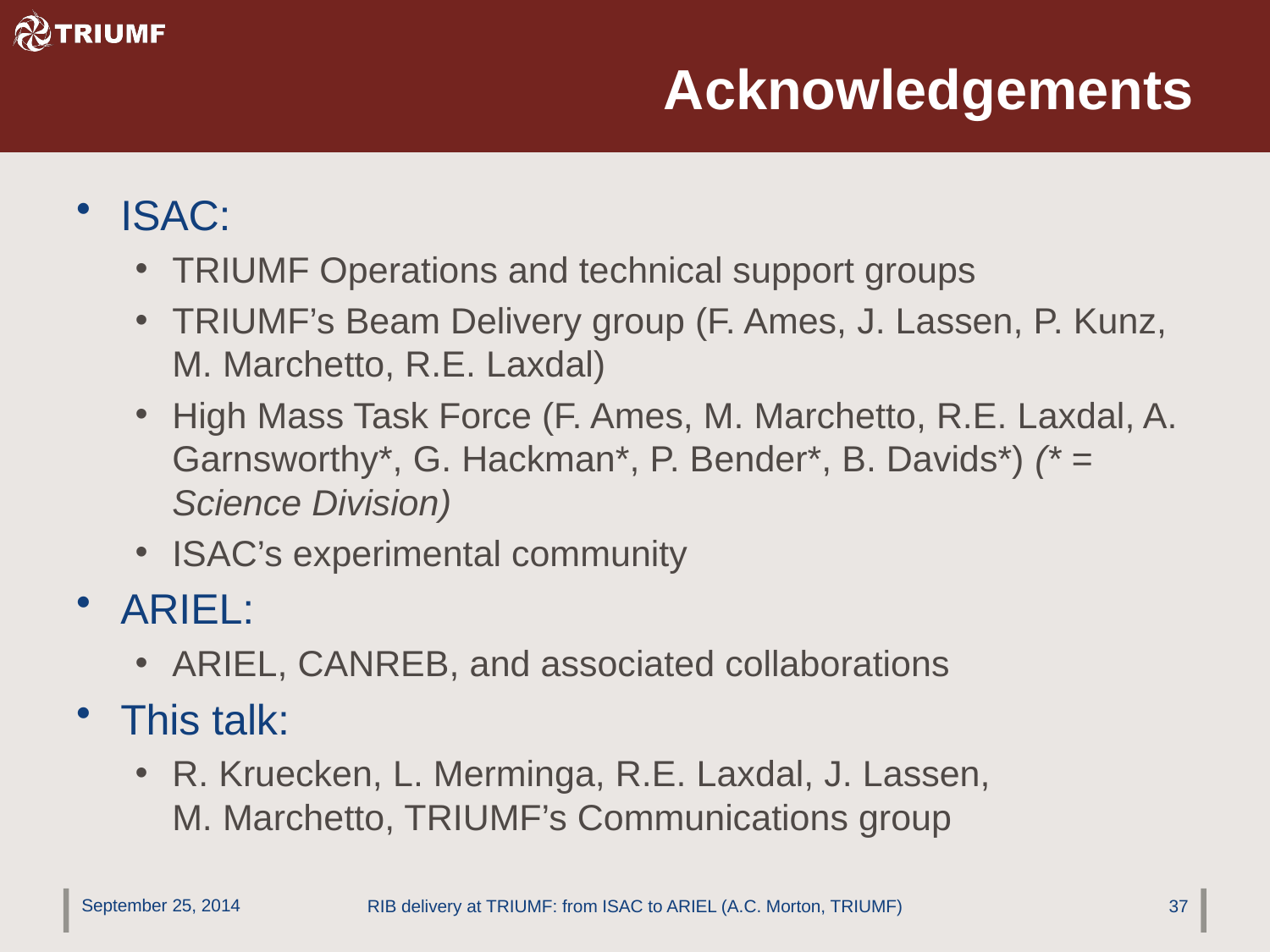

# Acknowledgements
ISAC:
TRIUMF Operations and technical support groups
TRIUMF’s Beam Delivery group (F. Ames, J. Lassen, P. Kunz, M. Marchetto, R.E. Laxdal)
High Mass Task Force (F. Ames, M. Marchetto, R.E. Laxdal, A. Garnsworthy*, G. Hackman*, P. Bender*, B. Davids*) (* = Science Division)
ISAC’s experimental community
ARIEL:
ARIEL, CANREB, and associated collaborations
This talk:
R. Kruecken, L. Merminga, R.E. Laxdal, J. Lassen, M. Marchetto, TRIUMF’s Communications group
September 25, 2014
RIB delivery at TRIUMF: from ISAC to ARIEL (A.C. Morton, TRIUMF)
37